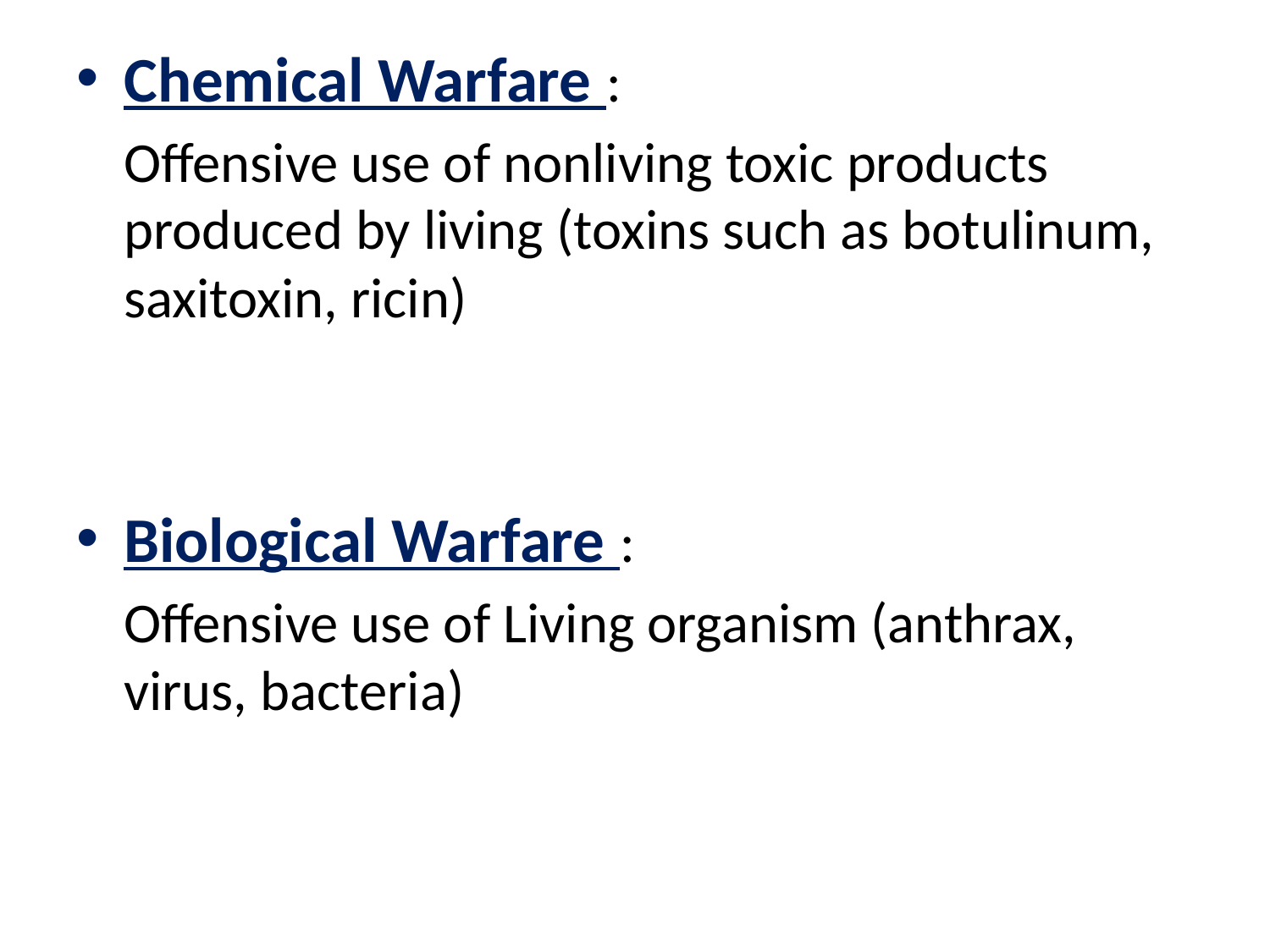

Chemical Warfare :
	Offensive use of nonliving toxic products produced by living (toxins such as botulinum, saxitoxin, ricin)

Biological Warfare :
	Offensive use of Living organism (anthrax, virus, bacteria)